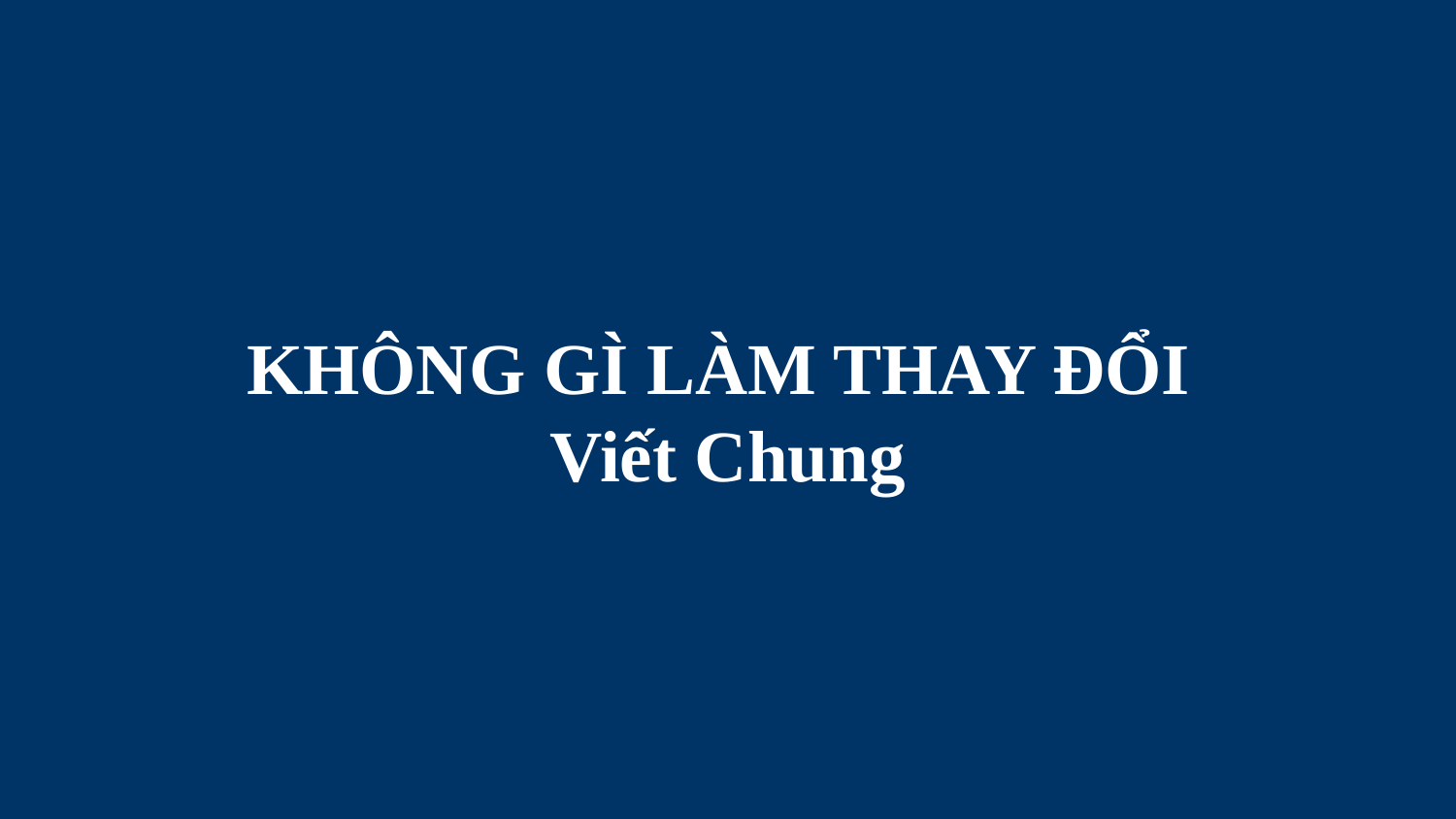

# KHÔNG GÌ LÀM THAY ĐỔI Viết Chung